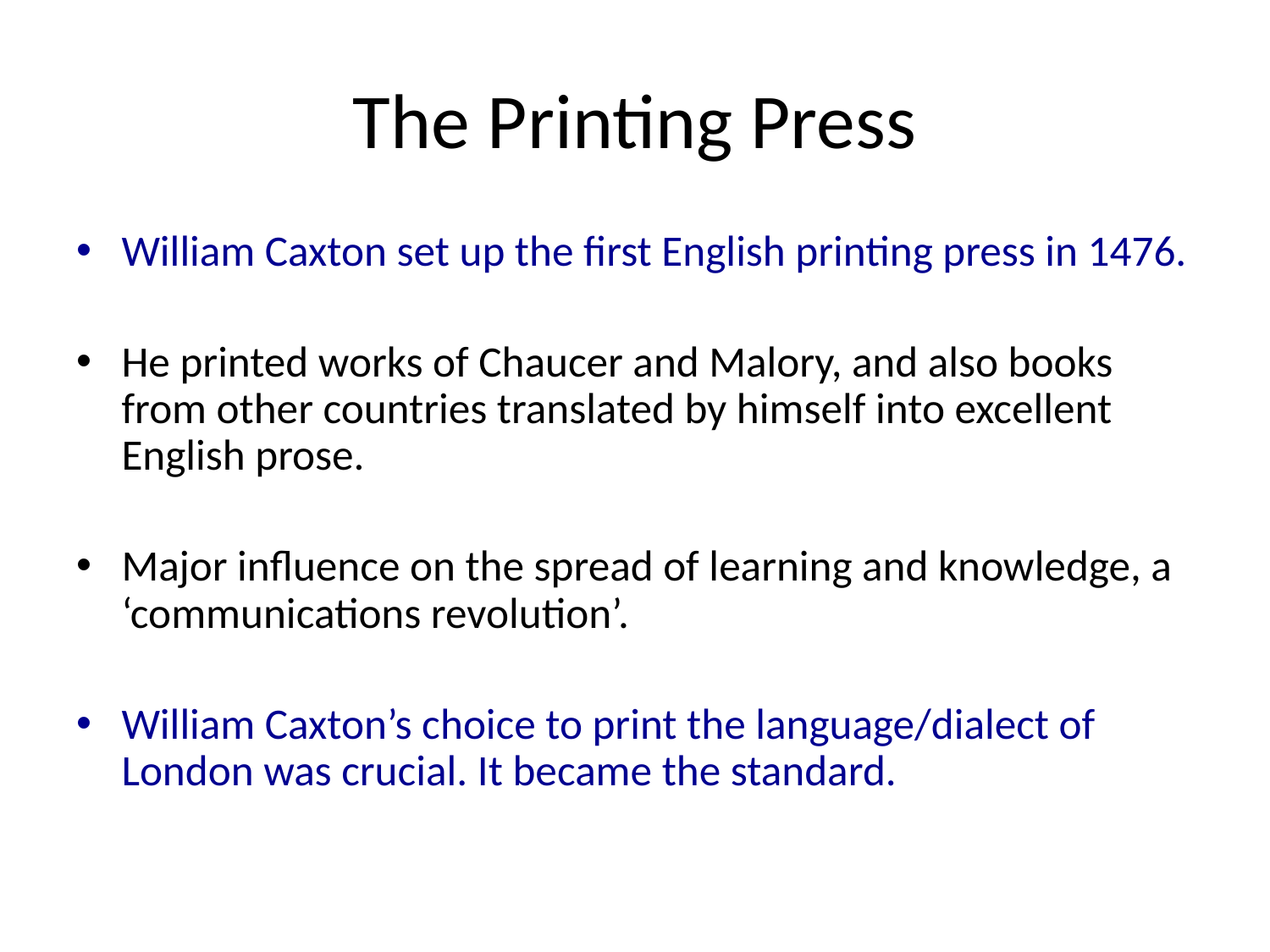

# The Printing Press
William Caxton set up the first English printing press in 1476.

He printed works of Chaucer and Malory, and also books from other countries translated by himself into excellent English prose.

Major influence on the spread of learning and knowledge, a ‘communications revolution’.

William Caxton’s choice to print the language/dialect of London was crucial. It became the standard.